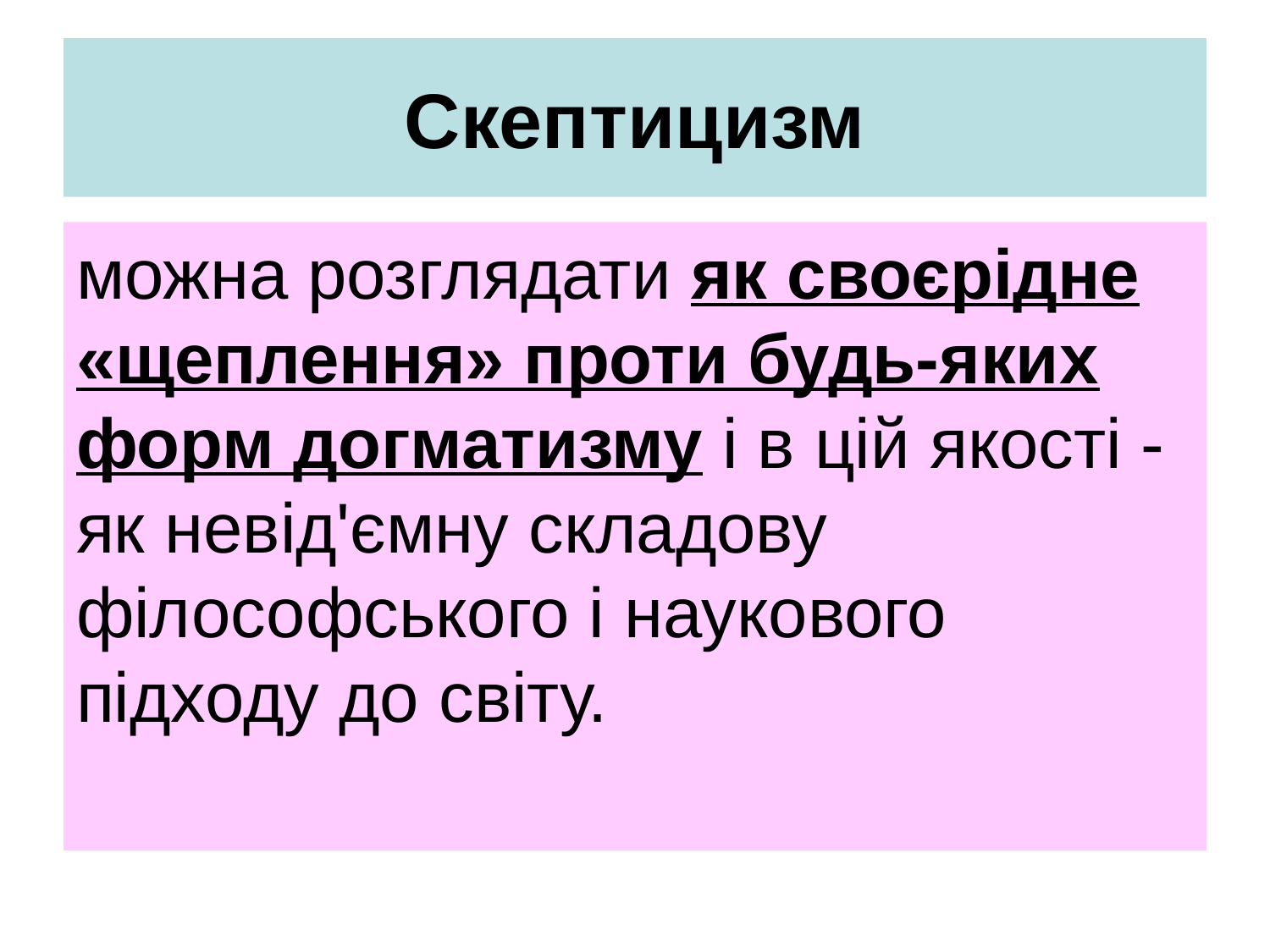

# Скептицизм
можна розглядати як своєрідне «щеплення» проти будь-яких форм догматизму і в цій якості - як невід'ємну складову філософського і наукового підходу до світу.